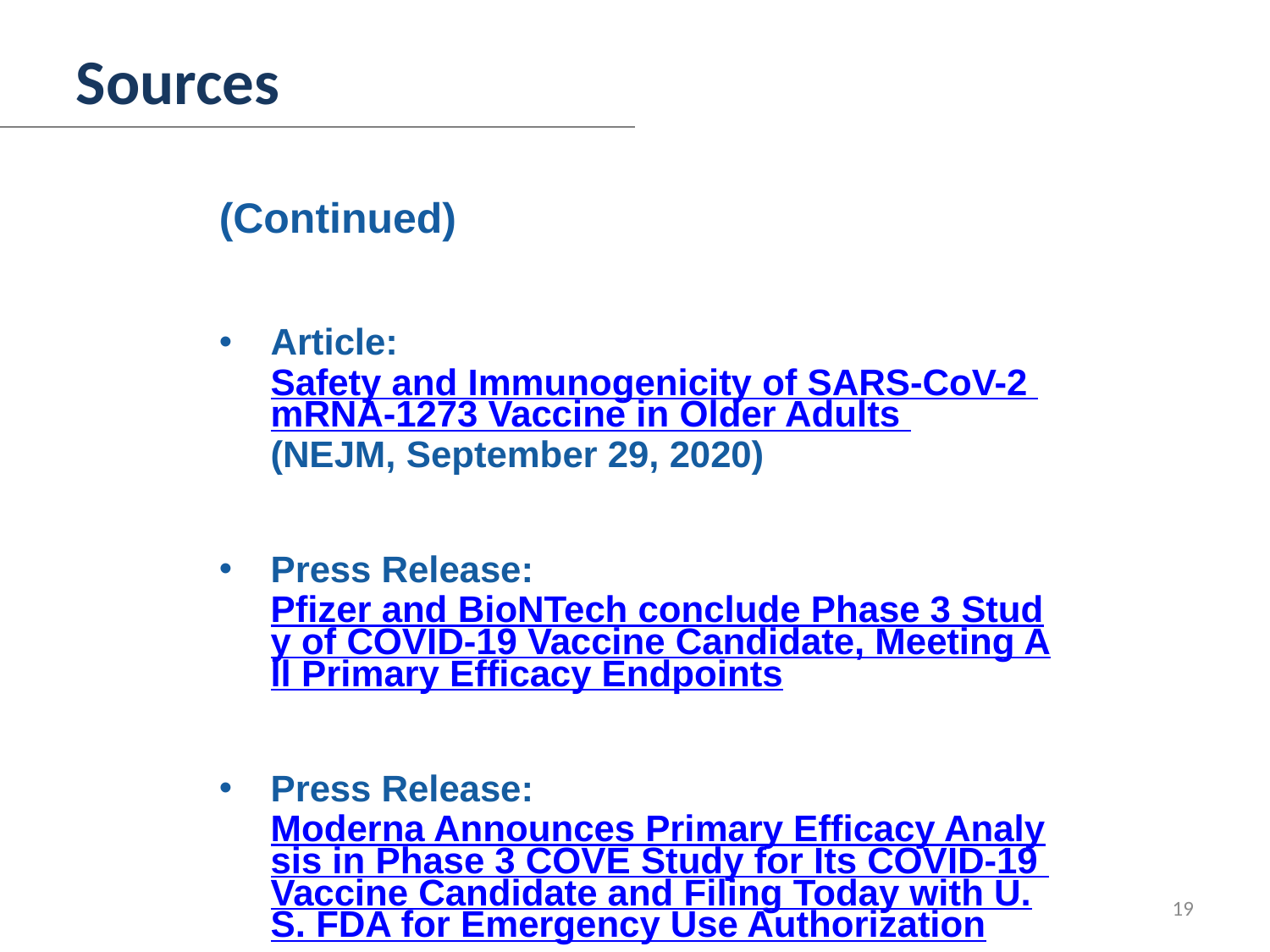

Sources
(Continued)

Article: Safety and Immunogenicity of SARS-CoV-2 mRNA-1273 Vaccine in Older Adults (NEJM, September 29, 2020)

Press Release: Pfizer and BioNTech conclude Phase 3 Study of COVID-19 Vaccine Candidate, Meeting All Primary Efficacy Endpoints

Press Release: Moderna Announces Primary Efficacy Analysis in Phase 3 COVE Study for Its COVID-19 Vaccine Candidate and Filing Today with U.S. FDA for Emergency Use Authorization

19